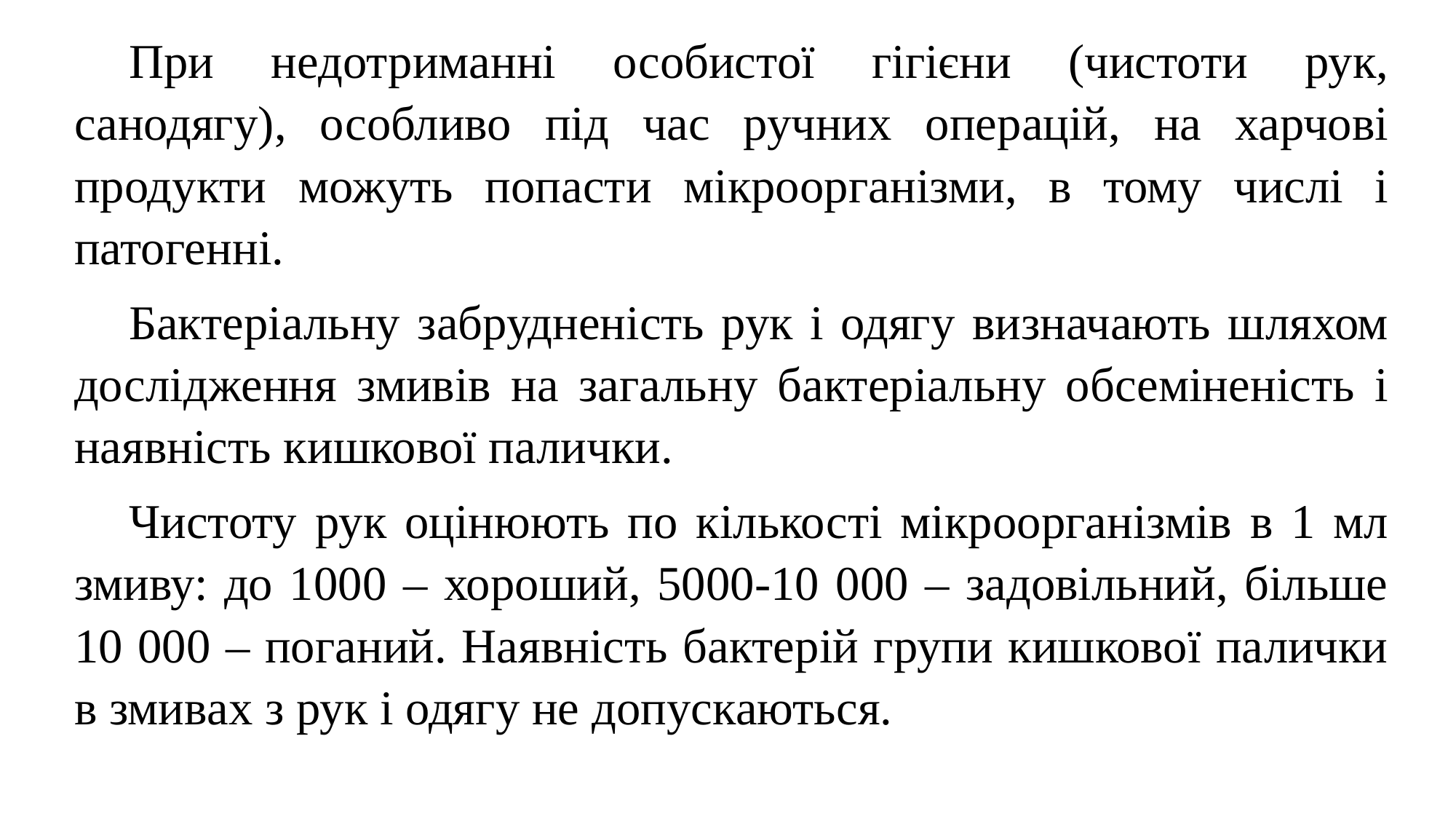

При недотриманні особистої гігієни (чистоти рук, санодягу), особливо під час ручних операцій, на харчові продукти можуть попасти мікроорганізми, в тому числі і патогенні.
Бактеріальну забрудненість рук і одягу визначають шляхом дослідження змивів на загальну бактеріальну обсеміненість і наявність кишкової палички.
Чистоту рук оцінюють по кількості мікроорганізмів в 1 мл змиву: до 1000 – хороший, 5000-10 000 – задовільний, більше 10 000 – поганий. Наявність бактерій групи кишкової палички в змивах з рук і одягу не допускаються.